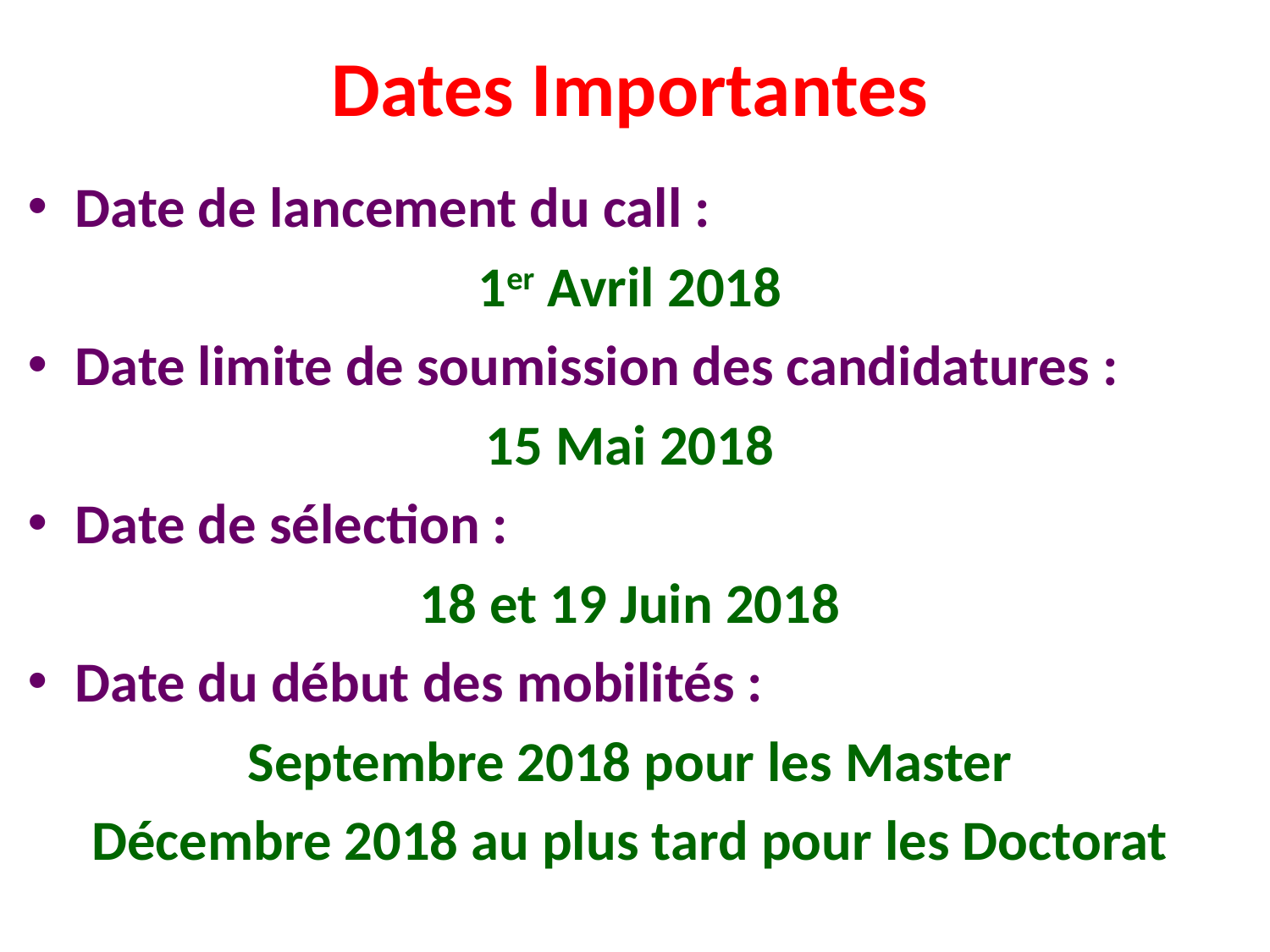

# Dates Importantes
Date de lancement du call :
1er Avril 2018
Date limite de soumission des candidatures :
15 Mai 2018
Date de sélection :
18 et 19 Juin 2018
Date du début des mobilités :
Septembre 2018 pour les Master
Décembre 2018 au plus tard pour les Doctorat